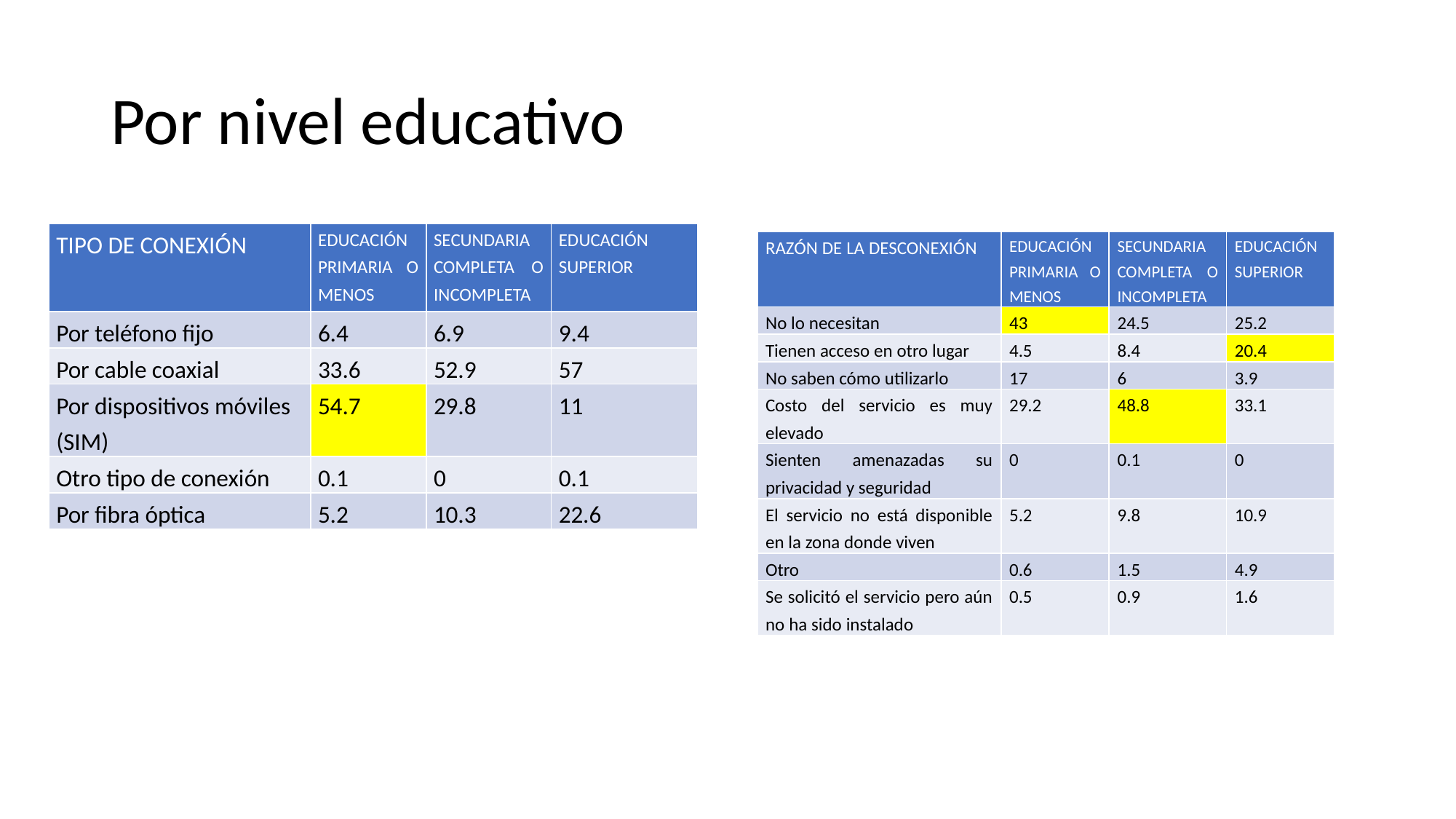

# Por nivel educativo
| Tipo de conexión | Educación primaria o menos | Secundaria completa o incompleta | Educación superior |
| --- | --- | --- | --- |
| Por teléfono fijo | 6.4 | 6.9 | 9.4 |
| Por cable coaxial | 33.6 | 52.9 | 57 |
| Por dispositivos móviles (SIM) | 54.7 | 29.8 | 11 |
| Otro tipo de conexión | 0.1 | 0 | 0.1 |
| Por fibra óptica | 5.2 | 10.3 | 22.6 |
| Razón de la desconeXión | Educación primaria o menos | Secundaria completa o incompleta | Educación superior |
| --- | --- | --- | --- |
| No lo necesitan | 43 | 24.5 | 25.2 |
| Tienen acceso en otro lugar | 4.5 | 8.4 | 20.4 |
| No saben cómo utilizarlo | 17 | 6 | 3.9 |
| Costo del servicio es muy elevado | 29.2 | 48.8 | 33.1 |
| Sienten amenazadas su privacidad y seguridad | 0 | 0.1 | 0 |
| El servicio no está disponible en la zona donde viven | 5.2 | 9.8 | 10.9 |
| Otro | 0.6 | 1.5 | 4.9 |
| Se solicitó el servicio pero aún no ha sido instalado | 0.5 | 0.9 | 1.6 |